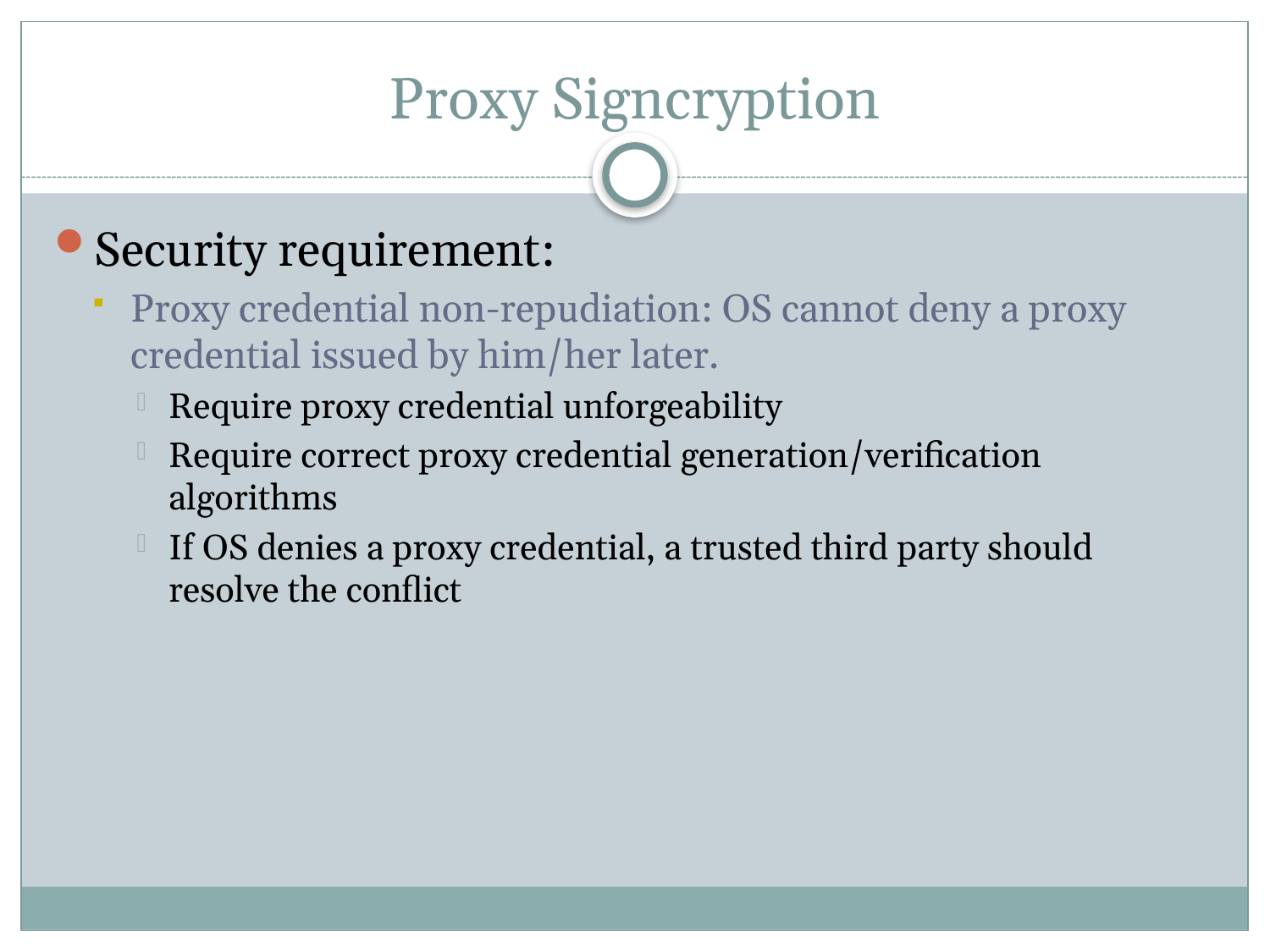

# Proxy Signcryption
Security requirement:
Proxy credential non-repudiation: OS cannot deny a proxy credential issued by him/her later.
Require proxy credential unforgeability
Require correct proxy credential generation/verification algorithms
If OS denies a proxy credential, a trusted third party should resolve the conflict